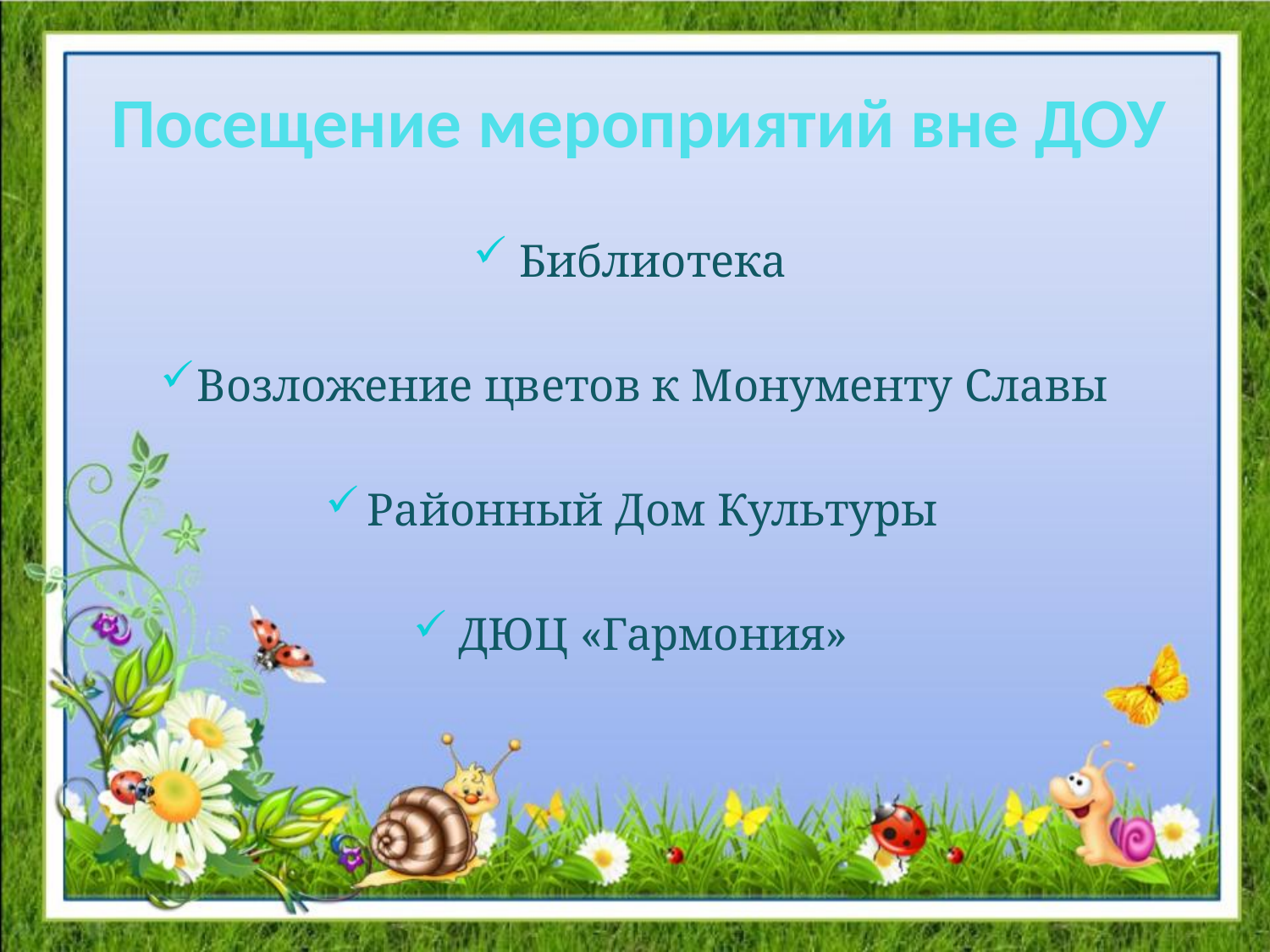

# Посещение мероприятий вне ДОУ
Библиотека

Возложение цветов к Монументу Славы

Районный Дом Культуры

ДЮЦ «Гармония»